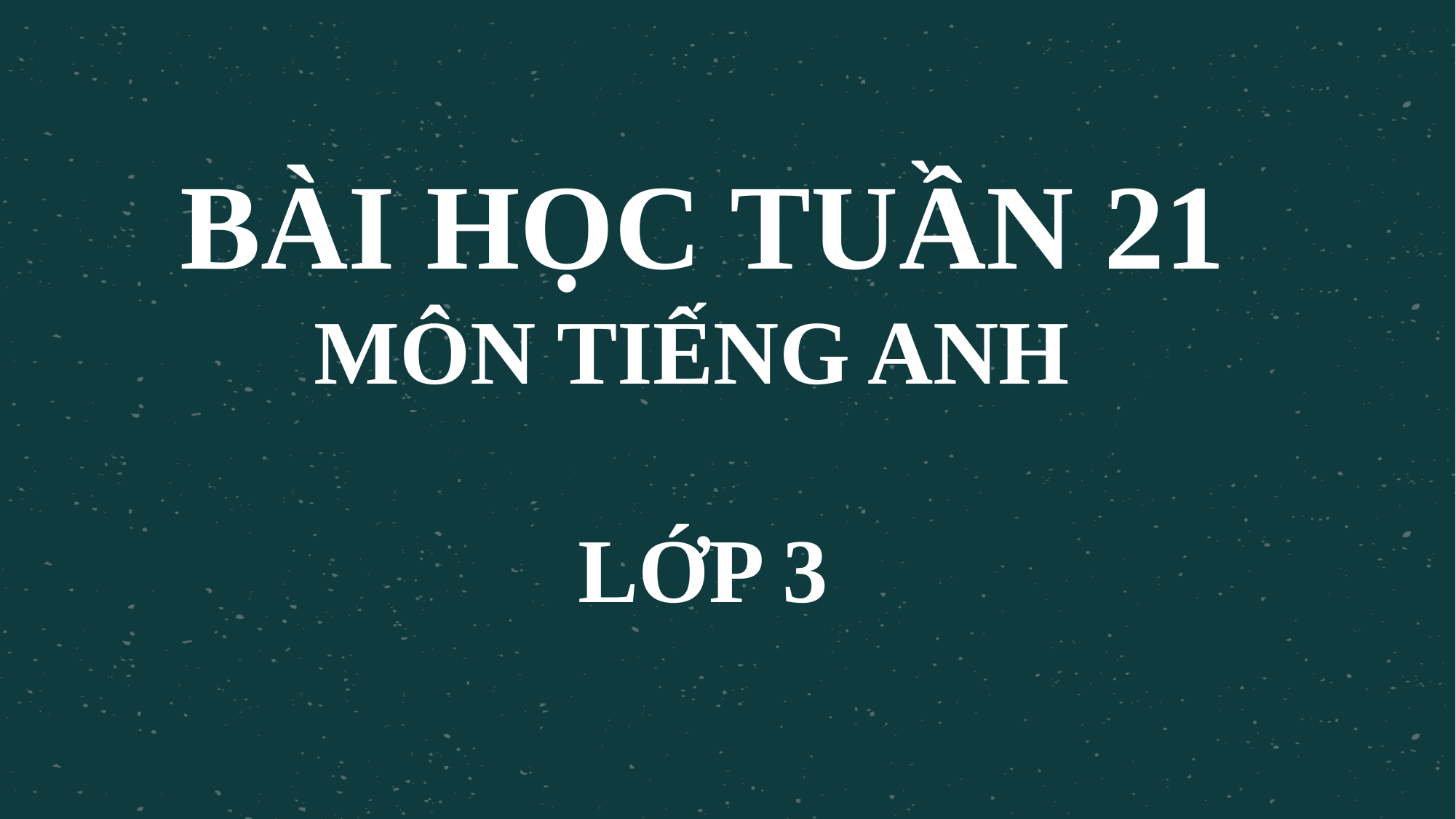

BÀI HỌC TUẦN 21
MÔN TIẾNG ANH
LỚP 3